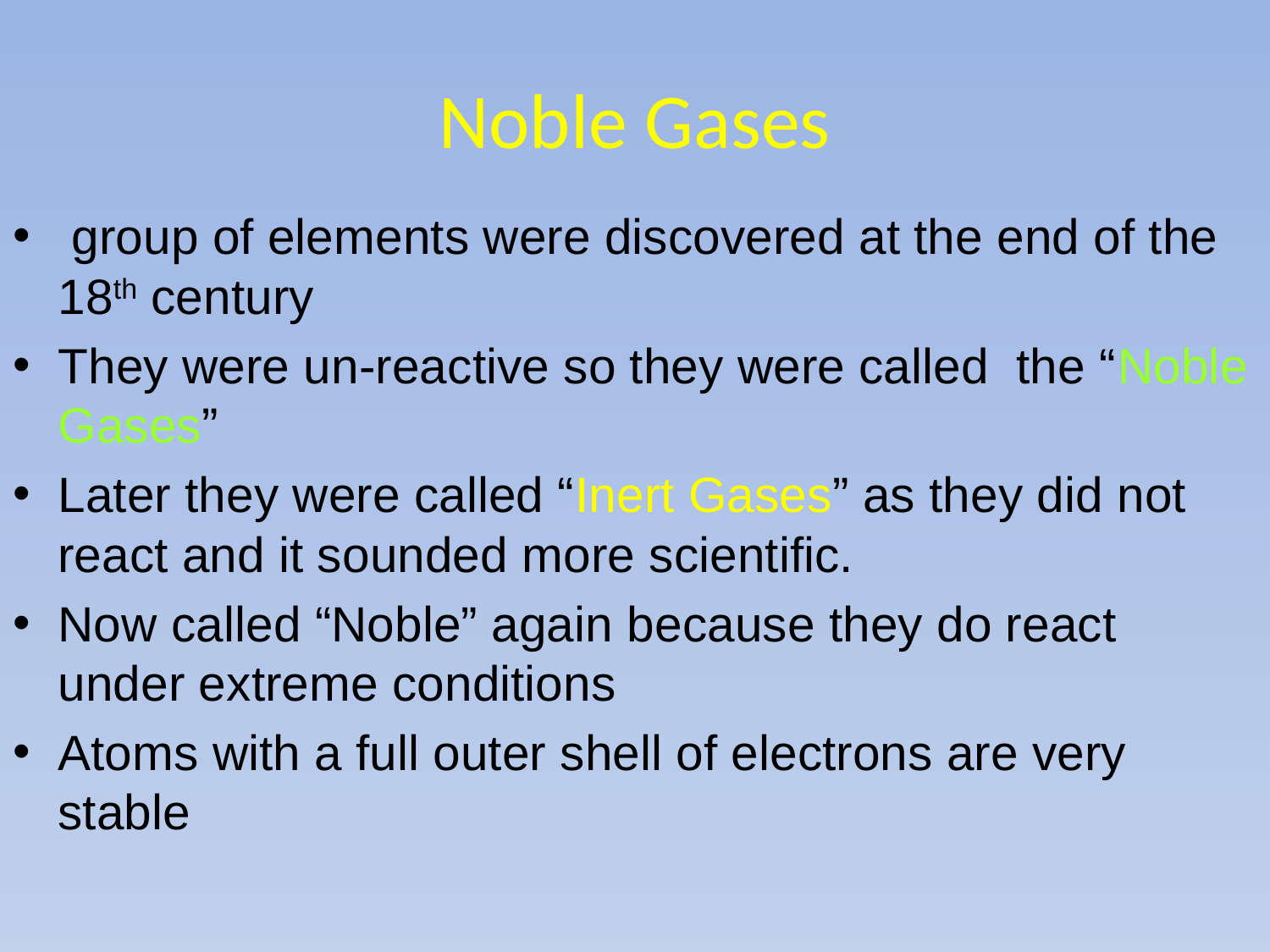

# Noble Gases
 group of elements were discovered at the end of the 18th century
They were un-reactive so they were called  the “Noble Gases”
Later they were called “Inert Gases” as they did not react and it sounded more scientific.
Now called “Noble” again because they do react under extreme conditions
Atoms with a full outer shell of electrons are very stable